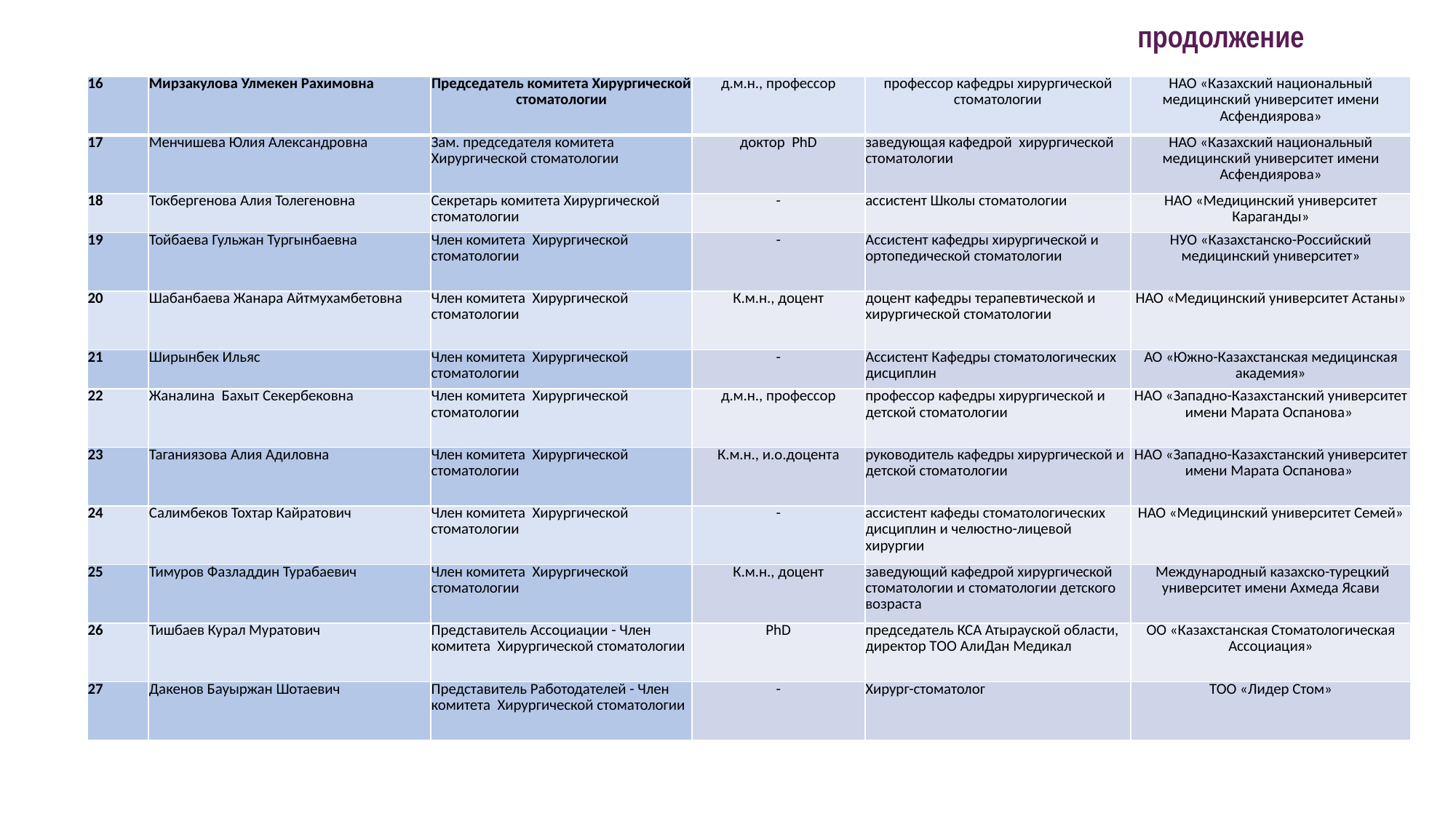

продолжение
| 16 | Мирзакулова Улмекен Рахимовна | Председатель комитета Хирургической стоматологии | д.м.н., профессор | профессор кафедры хирургической стоматологии | НАО «Казахский национальный медицинский университет имени Асфендиярова» |
| --- | --- | --- | --- | --- | --- |
| 17 | Менчишева Юлия Александровна | Зам. председателя комитета Хирургической стоматологии | доктор PhD | заведующая кафедрой хирургической стоматологии | НАО «Казахский национальный медицинский университет имени Асфендиярова» |
| 18 | Токбергенова Алия Толегеновна | Секретарь комитета Хирургической стоматологии | - | ассистент Школы стоматологии | НАО «Медицинский университет Караганды» |
| 19 | Тойбаева Гульжан Тургынбаевна | Член комитета Хирургической стоматологии | - | Ассистент кафедры хирургической и ортопедической стоматологии | НУО «Казахстанско-Российский медицинский университет» |
| 20 | Шабанбаева Жанара Айтмухамбетовна | Член комитета Хирургической стоматологии | К.м.н., доцент | доцент кафедры терапевтической и хирургической стоматологии | НАО «Медицинский университет Астаны» |
| 21 | Ширынбек Ильяс | Член комитета Хирургической стоматологии | - | Ассистент Кафедры стоматологических дисциплин | АО «Южно-Казахстанская медицинская академия» |
| 22 | Жаналина Бахыт Секербековна | Член комитета Хирургической стоматологии | д.м.н., профессор | профессор кафедры хирургической и детской стоматологии | НАО «Западно-Казахстанский университет имени Марата Оспанова» |
| 23 | Таганиязова Алия Адиловна | Член комитета Хирургической стоматологии | К.м.н., и.о.доцента | руководитель кафедры хирургической и детской стоматологии | НАО «Западно-Казахстанский университет имени Марата Оспанова» |
| 24 | Салимбеков Тохтар Кайратович | Член комитета Хирургической стоматологии | - | ассистент кафеды стоматологических дисциплин и челюстно-лицевой хирургии | НАО «Медицинский университет Семей» |
| 25 | Тимуров Фазладдин Турабаевич | Член комитета Хирургической стоматологии | К.м.н., доцент | заведующий кафедрой хирургической стоматологии и стоматологии детского возраста | Международный казахско-турецкий университет имени Ахмеда Ясави |
| 26 | Тишбаев Курал Муратович | Представитель Ассоциации - Член комитета Хирургической стоматологии | PhD | председатель КСА Атырауской области, директор ТОО АлиДан Медикал | ОО «Казахстанская Стоматологическая Ассоциация» |
| 27 | Дакенов Бауыржан Шотаевич | Представитель Работодателей - Член комитета Хирургической стоматологии | - | Хирург-стоматолог | ТОО «Лидер Стом» |